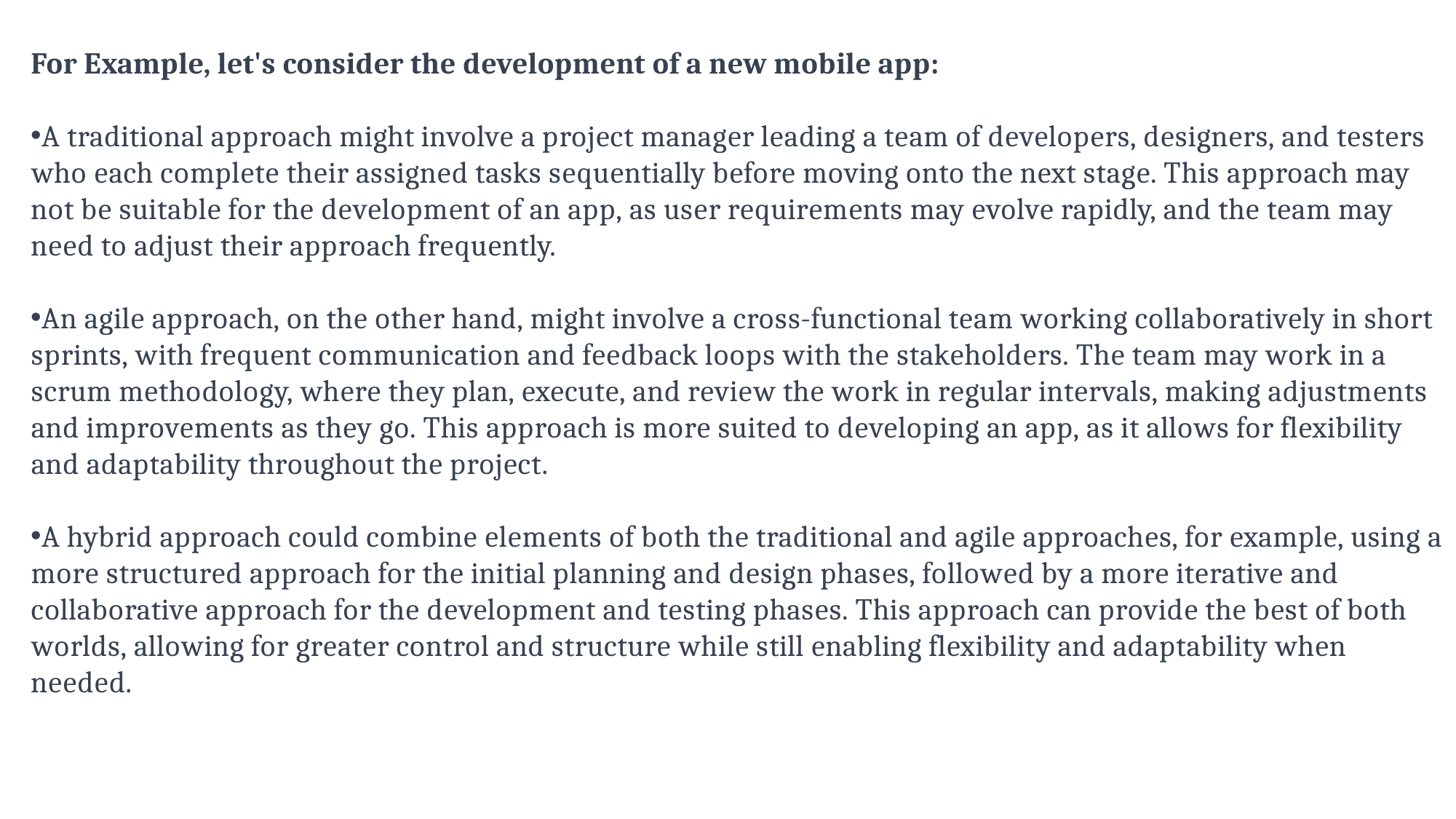

For Example, let's consider the development of a new mobile app:

A traditional approach might involve a project manager leading a team of developers, designers, and testers who each complete their assigned tasks sequentially before moving onto the next stage. This approach may not be suitable for the development of an app, as user requirements may evolve rapidly, and the team may need to adjust their approach frequently.

An agile approach, on the other hand, might involve a cross-functional team working collaboratively in short sprints, with frequent communication and feedback loops with the stakeholders. The team may work in a scrum methodology, where they plan, execute, and review the work in regular intervals, making adjustments and improvements as they go. This approach is more suited to developing an app, as it allows for flexibility and adaptability throughout the project.

A hybrid approach could combine elements of both the traditional and agile approaches, for example, using a more structured approach for the initial planning and design phases, followed by a more iterative and collaborative approach for the development and testing phases. This approach can provide the best of both worlds, allowing for greater control and structure while still enabling flexibility and adaptability when needed.